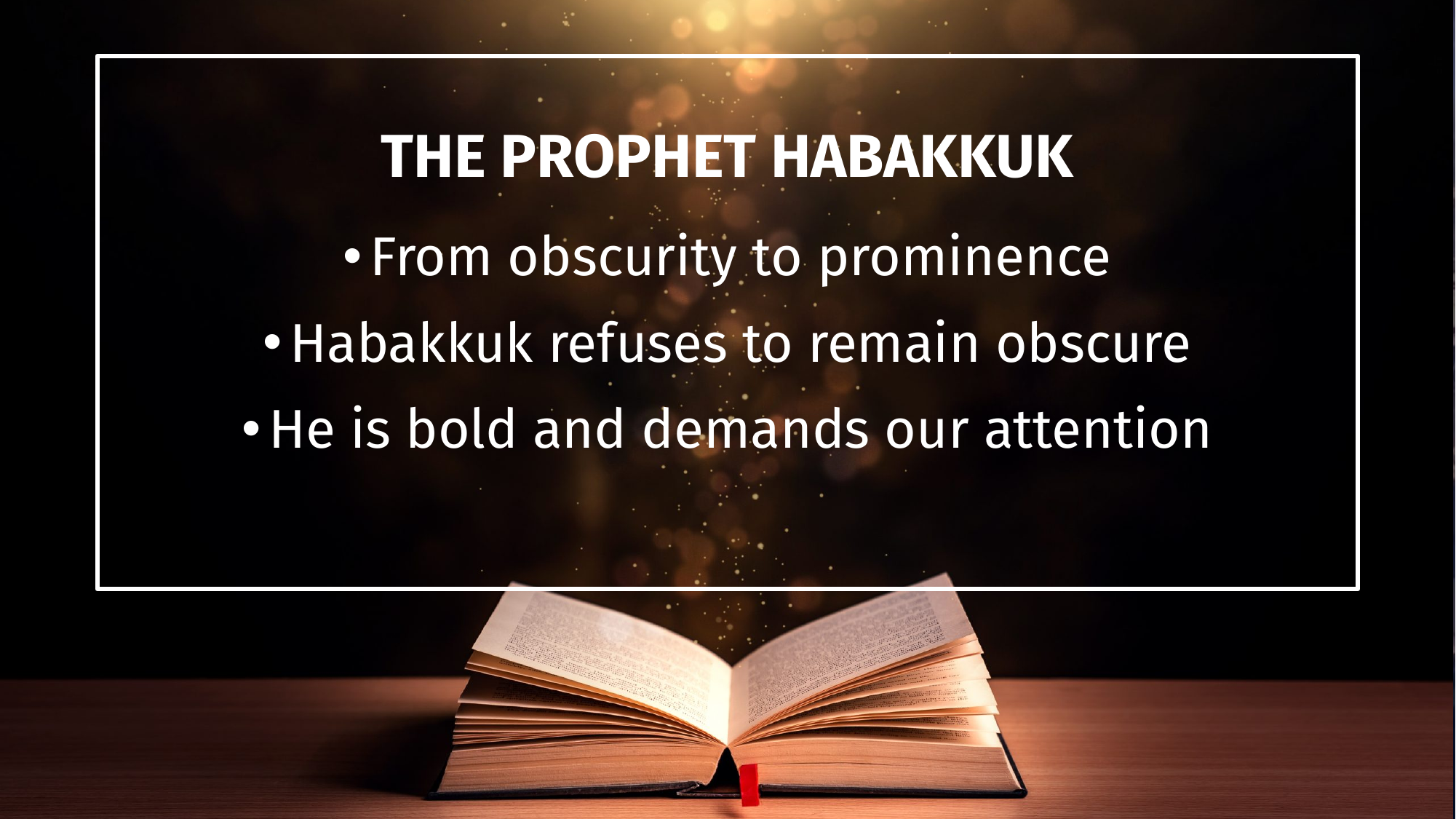

From obscurity to prominence
Habakkuk refuses to remain obscure
He is bold and demands our attention
# The Prophet Habakkuk